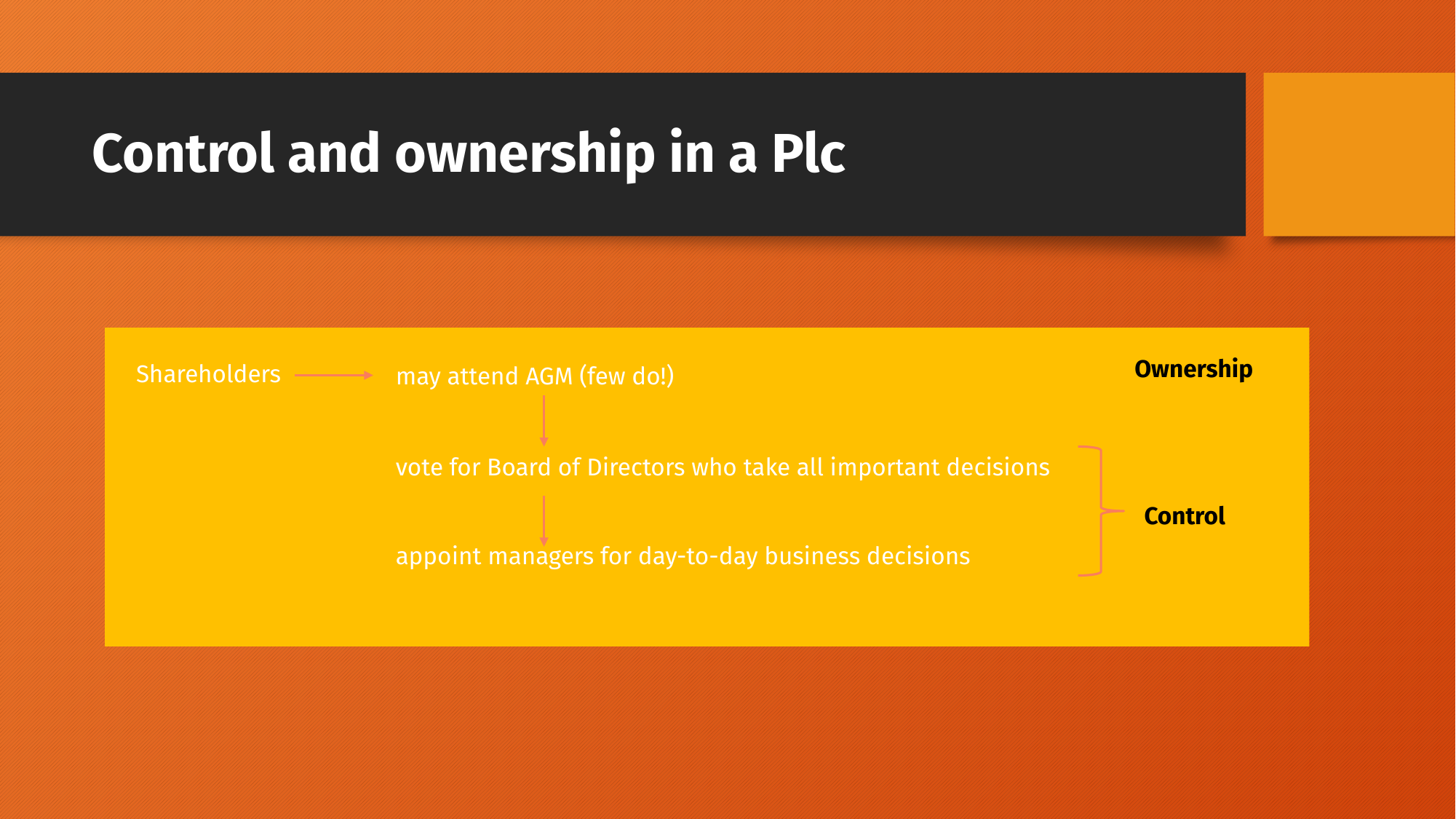

# Control and ownership in a Plc

Ownership
Shareholders
may attend AGM (few do!)
vote for Board of Directors who take all important decisions

Control
appoint managers for day-to-day business decisions